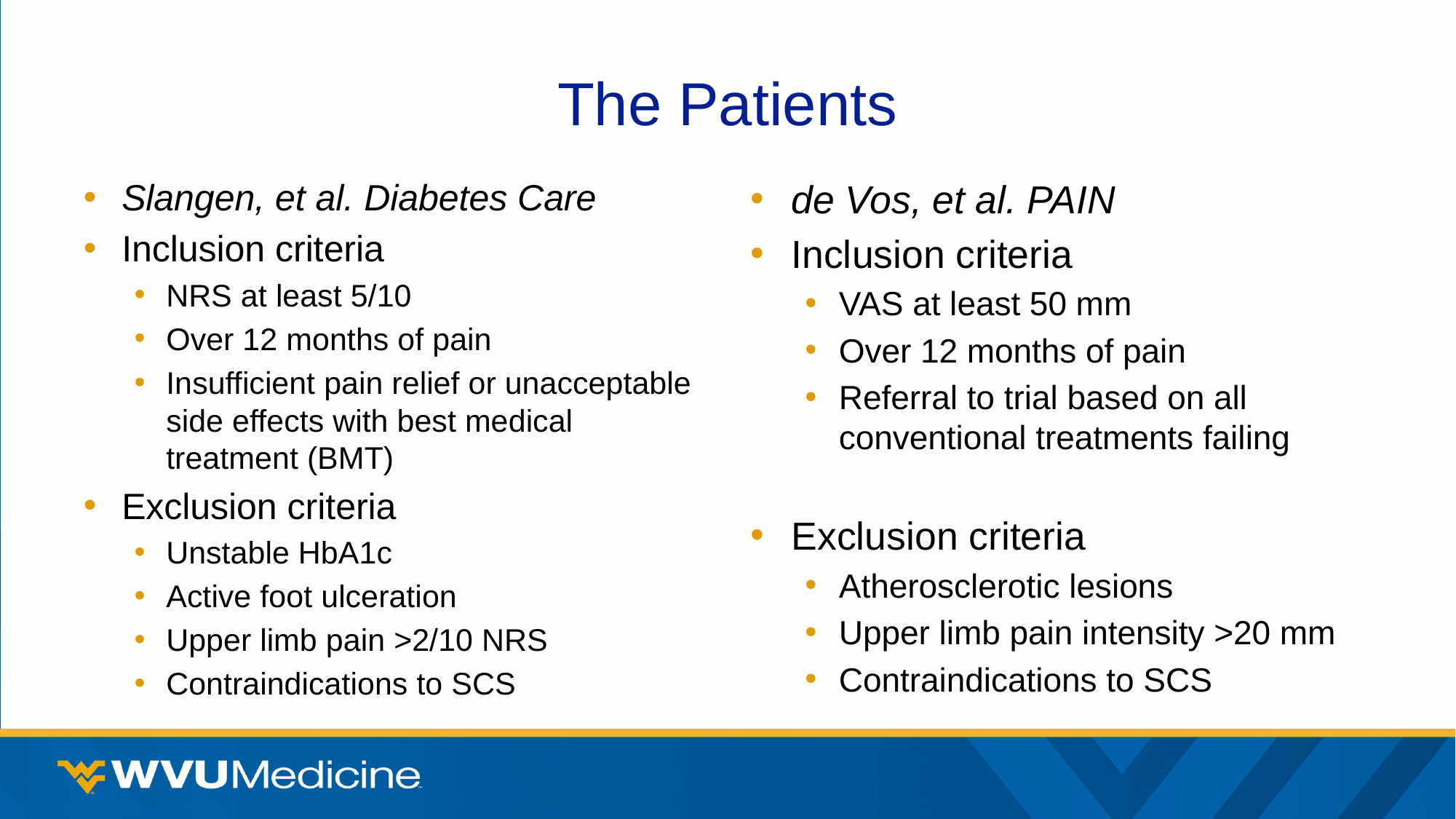

# The Patients
Slangen, et al. Diabetes Care
Inclusion criteria
NRS at least 5/10
Over 12 months of pain
Insufficient pain relief or unacceptable side effects with best medical treatment (BMT)
Exclusion criteria
Unstable HbA1c
Active foot ulceration
Upper limb pain >2/10 NRS
Contraindications to SCS
de Vos, et al. PAIN
Inclusion criteria
VAS at least 50 mm
Over 12 months of pain
Referral to trial based on all conventional treatments failing

Exclusion criteria
Atherosclerotic lesions
Upper limb pain intensity >20 mm
Contraindications to SCS